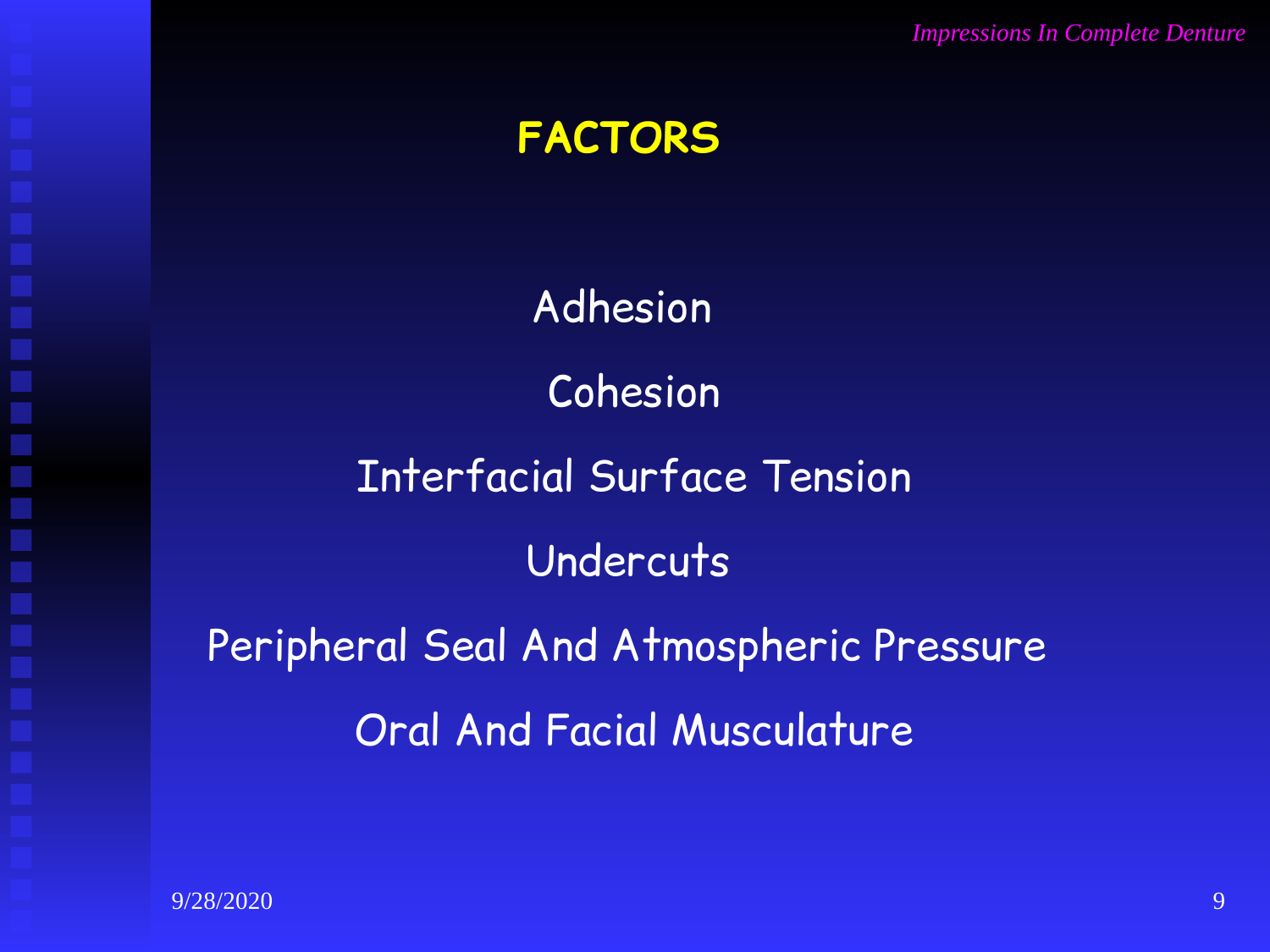

Impressions In Complete Denture
FACTORS

 Adhesion
 Cohesion
 Interfacial Surface Tension
 Undercuts
 Peripheral Seal And Atmospheric Pressure
 Oral And Facial Musculature
9/28/2020
9